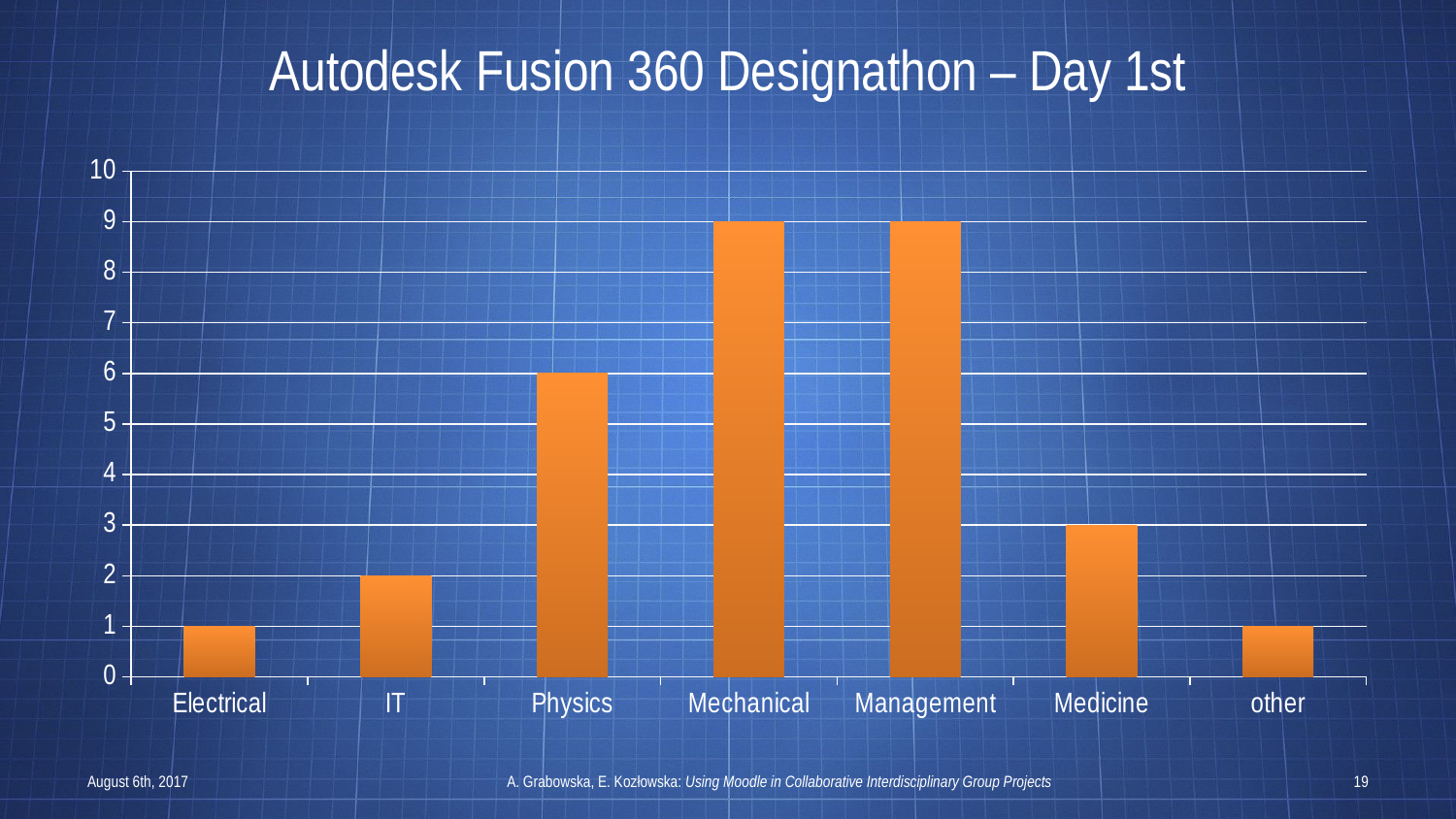

# Autodesk Fusion 360 Designathon – Day 1st

### Chart

| Category | l. uczestników |
|---|---|
| Electrical | 1.0 |
| IT | 2.0 |
| Physics | 6.0 |
| Mechanical | 9.0 |
| Management | 9.0 |
| Medicine | 3.0 |
| other | 1.0 |
August 6th, 2017
A. Grabowska, E. Kozłowska: Using Moodle in Collaborative Interdisciplinary Group Projects
19